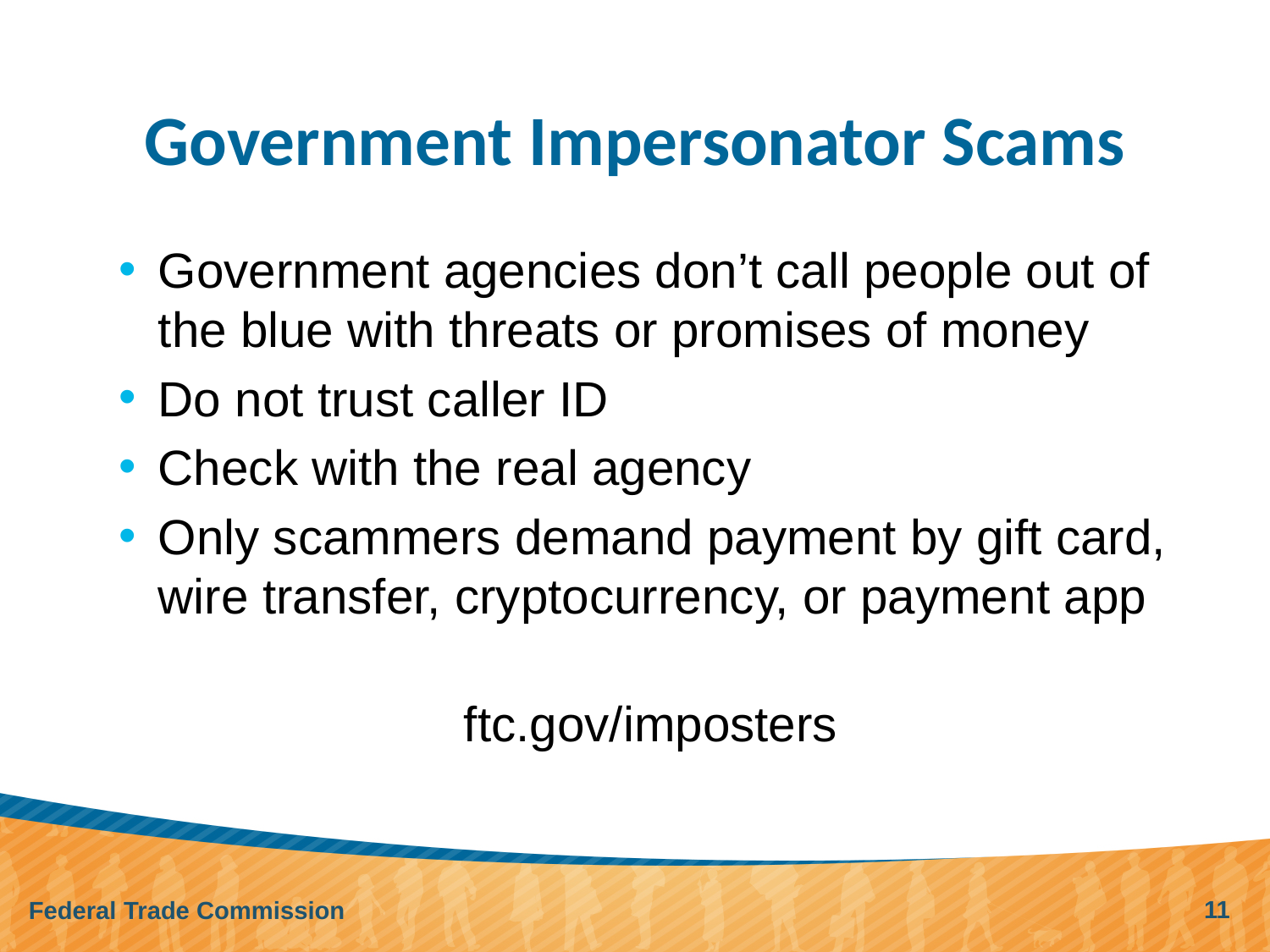

# Government Impersonator Scams
Government agencies don’t call people out of the blue with threats or promises of money
Do not trust caller ID
Check with the real agency
Only scammers demand payment by gift card, wire transfer, cryptocurrency, or payment app

ftc.gov/imposters